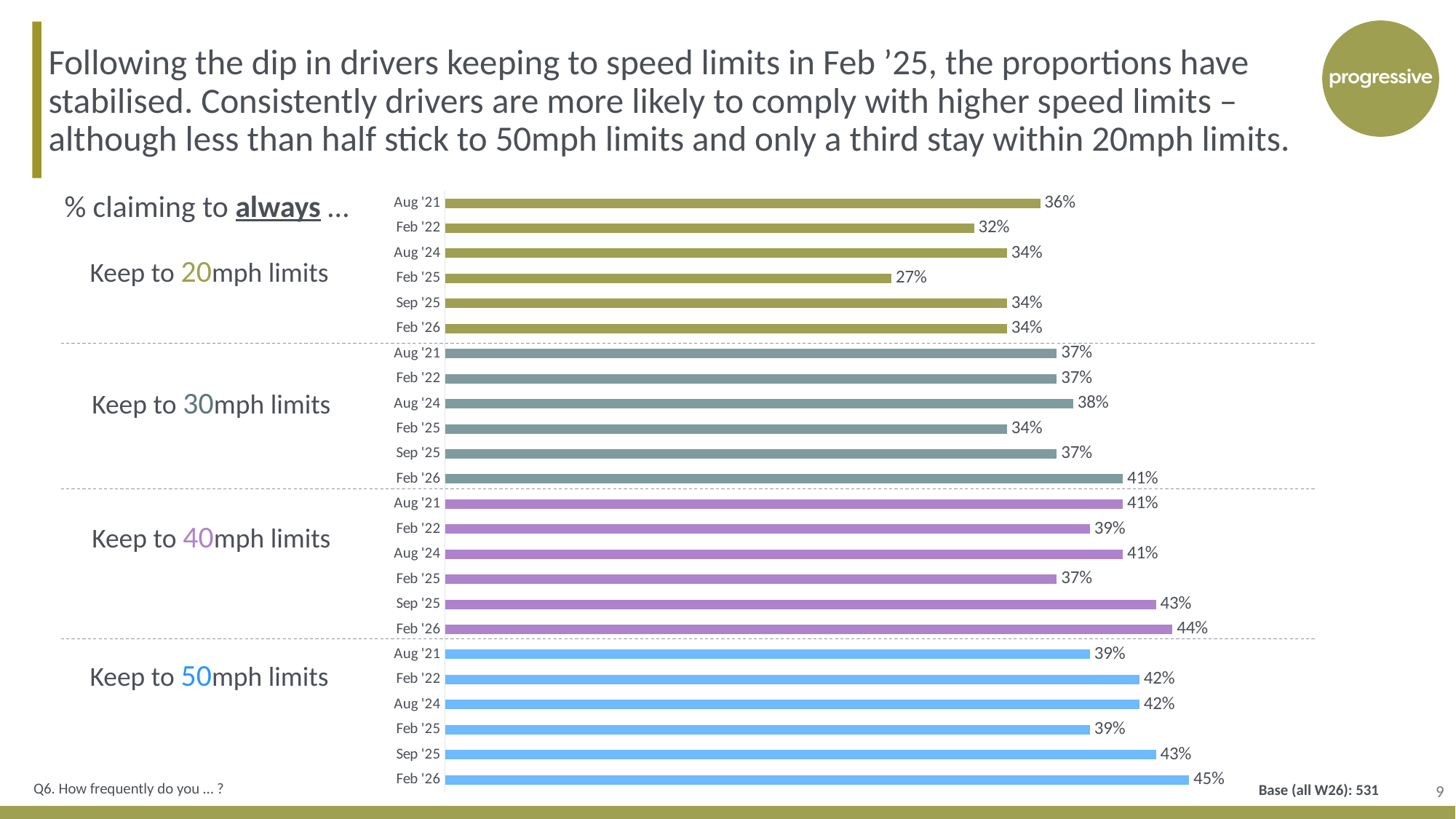

Following the dip in drivers keeping to speed limits in Feb ’25, the proportions have stabilised. Consistently drivers are more likely to comply with higher speed limits – although less than half stick to 50mph limits and only a third stay within 20mph limits.

### Chart

| Category | Column1 |
|---|---|
| Aug '21 | 0.36 |
| Feb '22 | 0.32 |
| Aug '24 | 0.34 |
| Feb '25 | 0.27 |
| Sep '25 | 0.34 |
| Feb '26 | 0.34 |
| Aug '21 | 0.37 |
| Feb '22 | 0.37 |
| Aug '24 | 0.38 |
| Feb '25 | 0.34 |
| Sep '25 | 0.37 |
| Feb '26 | 0.41 |
| Aug '21 | 0.41 |
| Feb '22 | 0.39 |
| Aug '24 | 0.41 |
| Feb '25 | 0.37 |
| Sep '25 | 0.43 |
| Feb '26 | 0.44 |
| Aug '21 | 0.39 |
| Feb '22 | 0.42 |
| Aug '24 | 0.42 |
| Feb '25 | 0.39 |
| Sep '25 | 0.43 |
| Feb '26 | 0.45 |
% claiming to always …
Keep to 20mph limits
Keep to 30mph limits
Keep to 40mph limits
Keep to 50mph limits
9
Q6. How frequently do you … ?
Base (all W26): 531